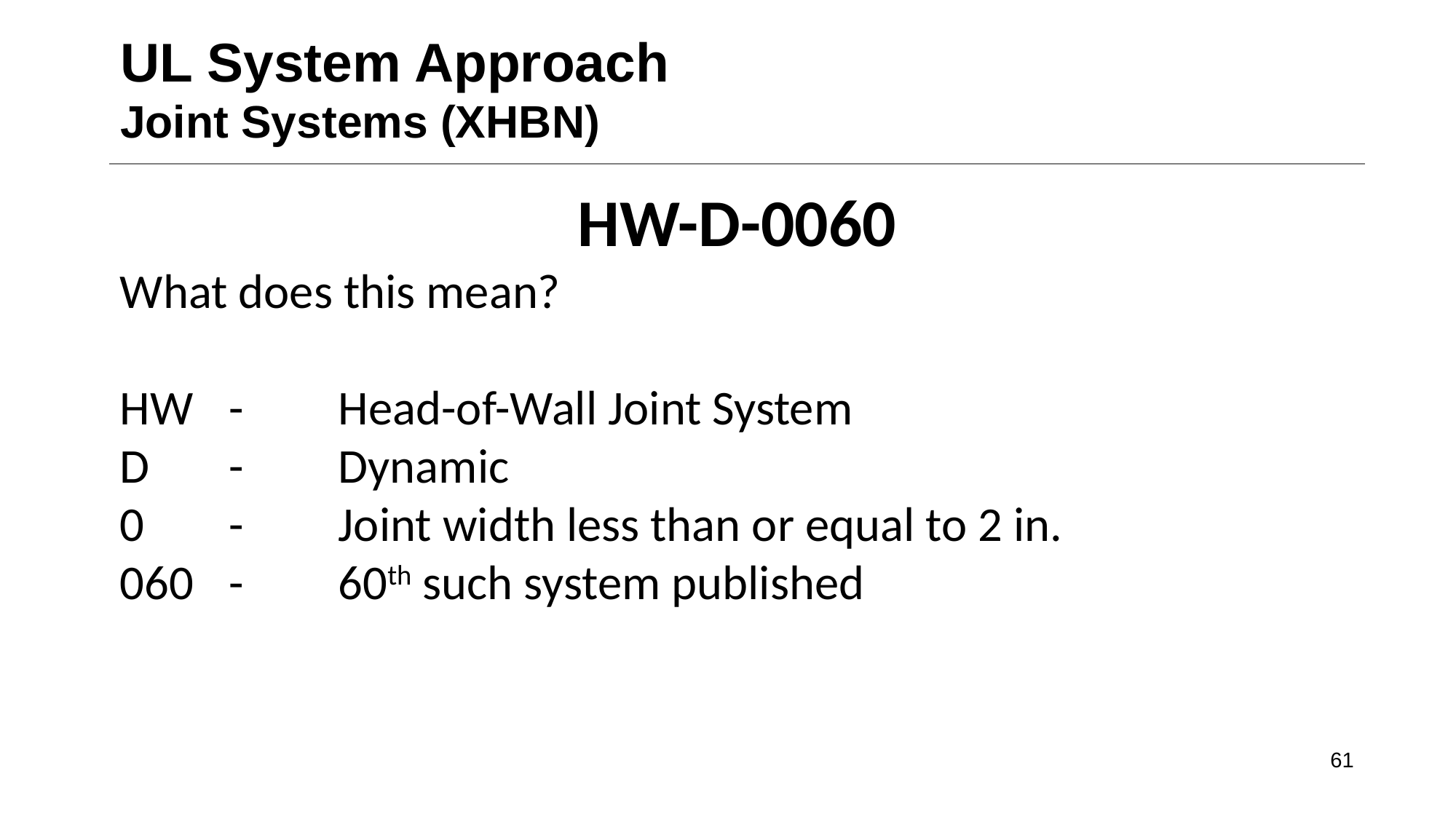

# UL System Approach Joint Systems (XHBN)
HW-D-0060
What does this mean?

HW 	-	Head-of-Wall Joint System
D	-	Dynamic
0	-	Joint width less than or equal to 2 in.
060	-	60th such system published
61